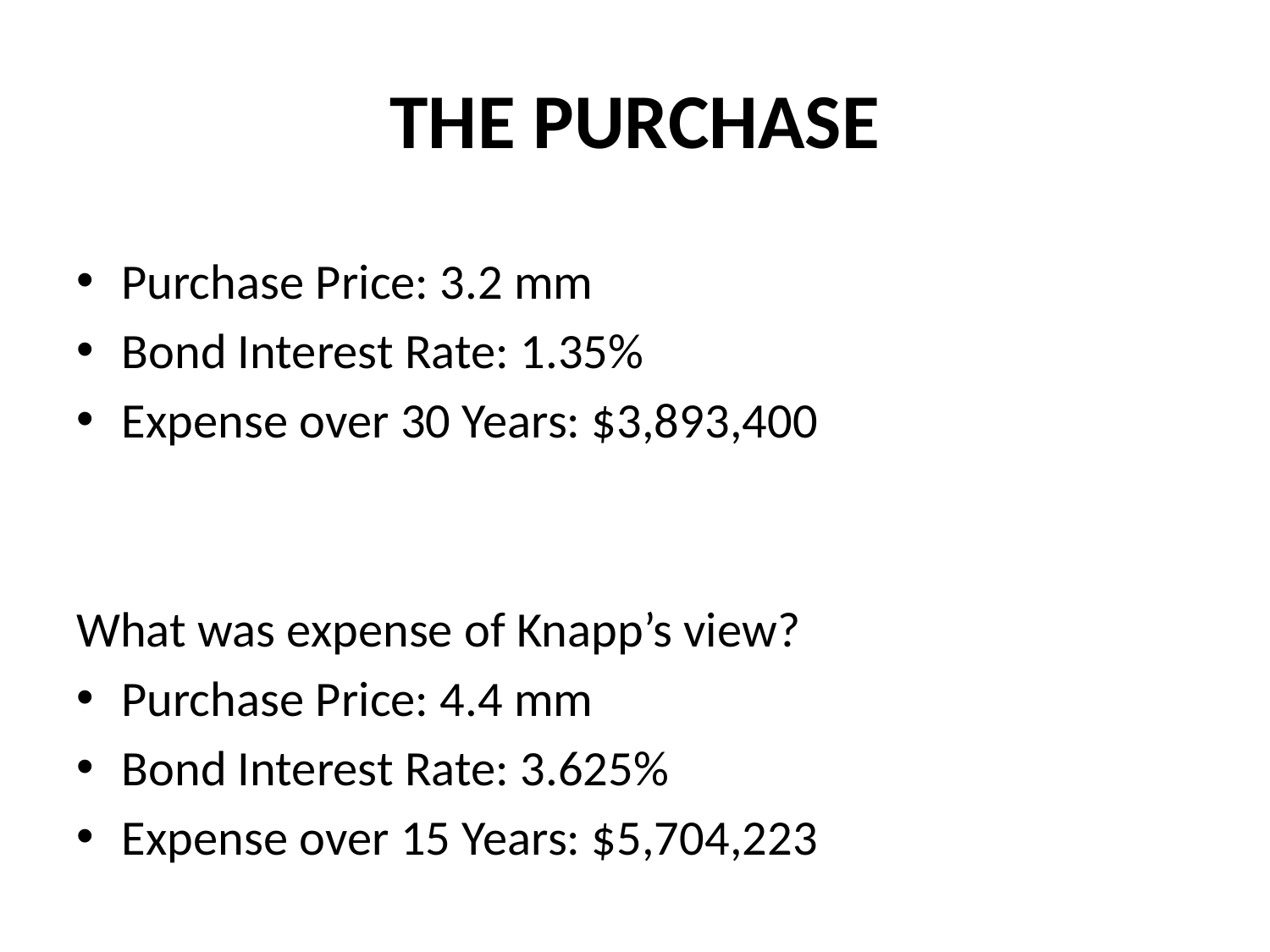

# THE PURCHASE
Purchase Price: 3.2 mm
Bond Interest Rate: 1.35%
Expense over 30 Years: $3,893,400

What was expense of Knapp’s view?
Purchase Price: 4.4 mm
Bond Interest Rate: 3.625%
Expense over 15 Years: $5,704,223